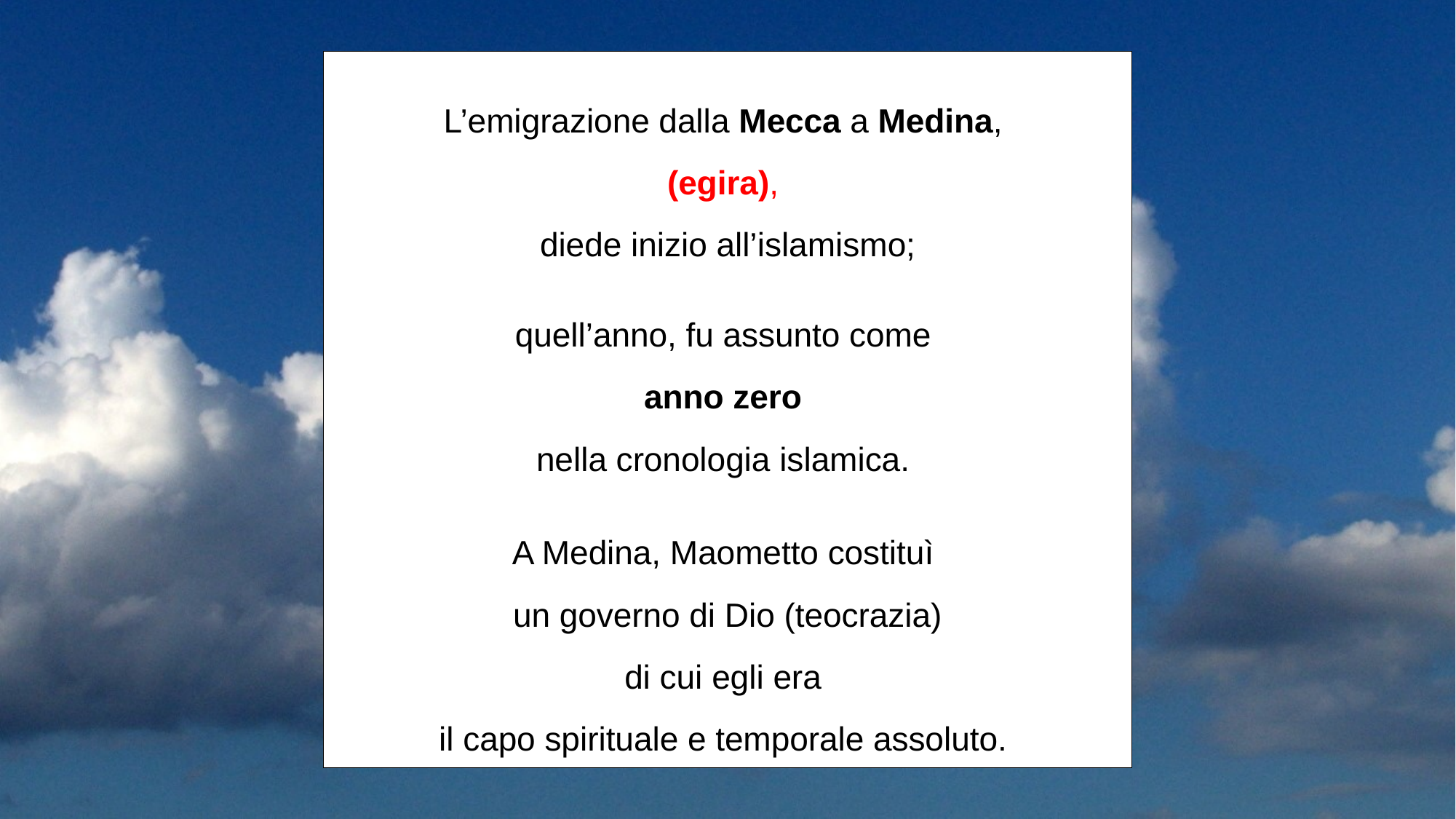

L’emigrazione dalla Mecca a Medina,
(egira),
diede inizio all’islamismo;

quell’anno, fu assunto come
anno zero
nella cronologia islamica.

A Medina, Maometto costituì
un governo di Dio (teocrazia)
di cui egli era
il capo spirituale e temporale assoluto.